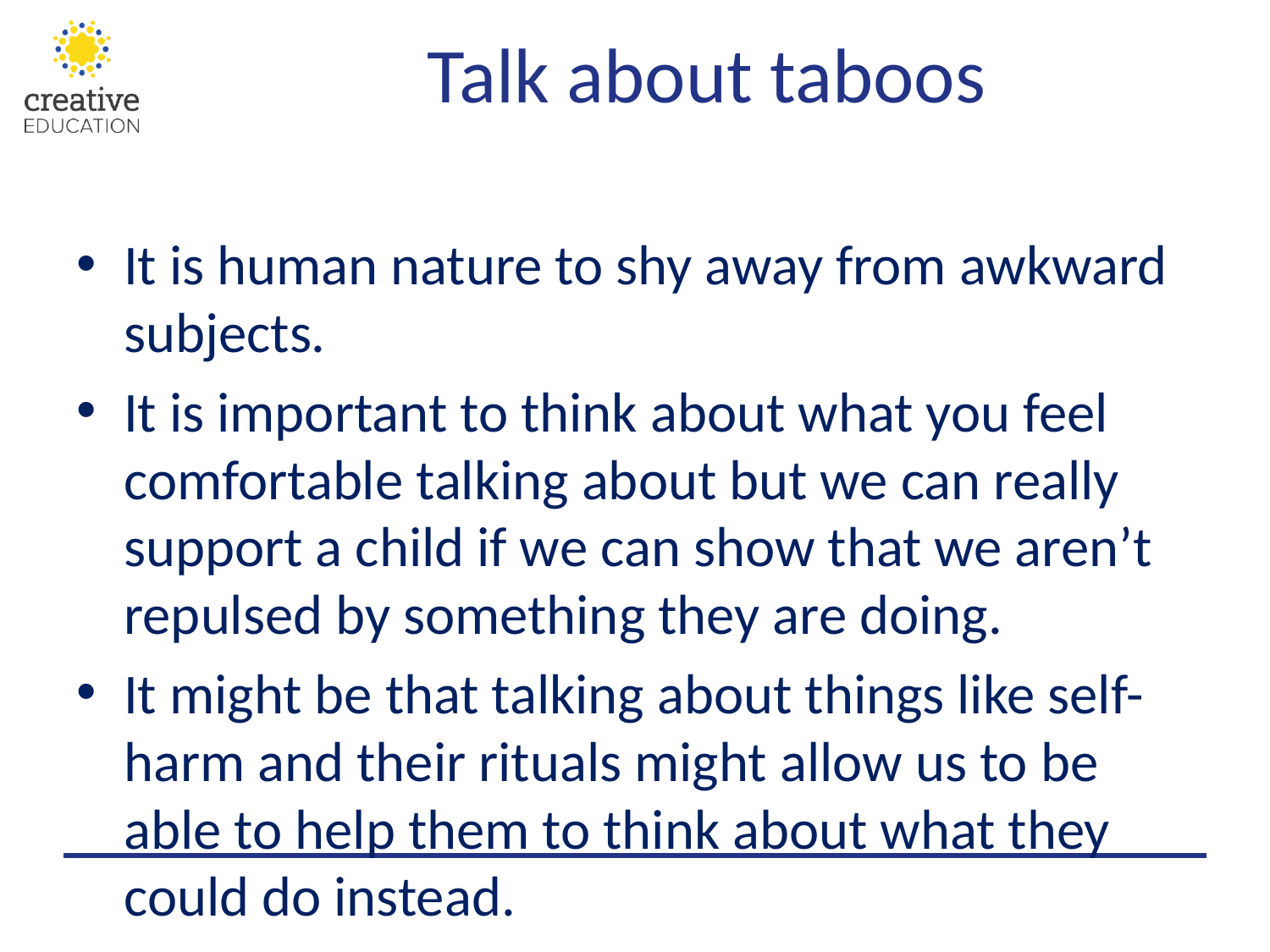

# Talk about taboos
It is human nature to shy away from awkward subjects.
It is important to think about what you feel comfortable talking about but we can really support a child if we can show that we aren’t repulsed by something they are doing.
It might be that talking about things like self-harm and their rituals might allow us to be able to help them to think about what they could do instead.
We can demonstrate our compassion and show that we care for them and so saying it makes you feel sad that they aren’t being kind to themselves.
This can help to kick start a change in their behaviours.